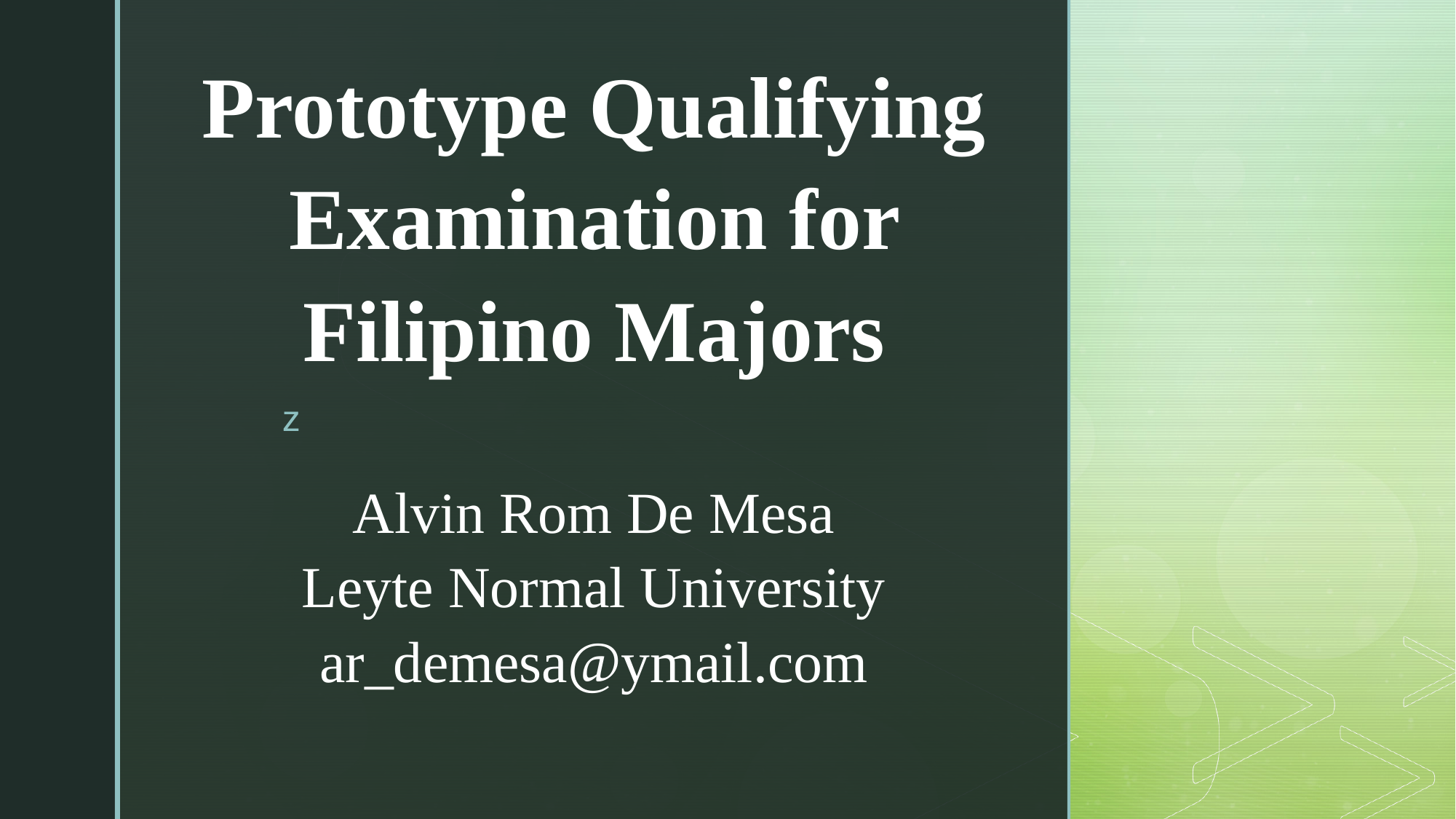

# Prototype Qualifying Examination for Filipino Majors Alvin Rom De Mesa Leyte Normal University ar_demesa@ymail.com